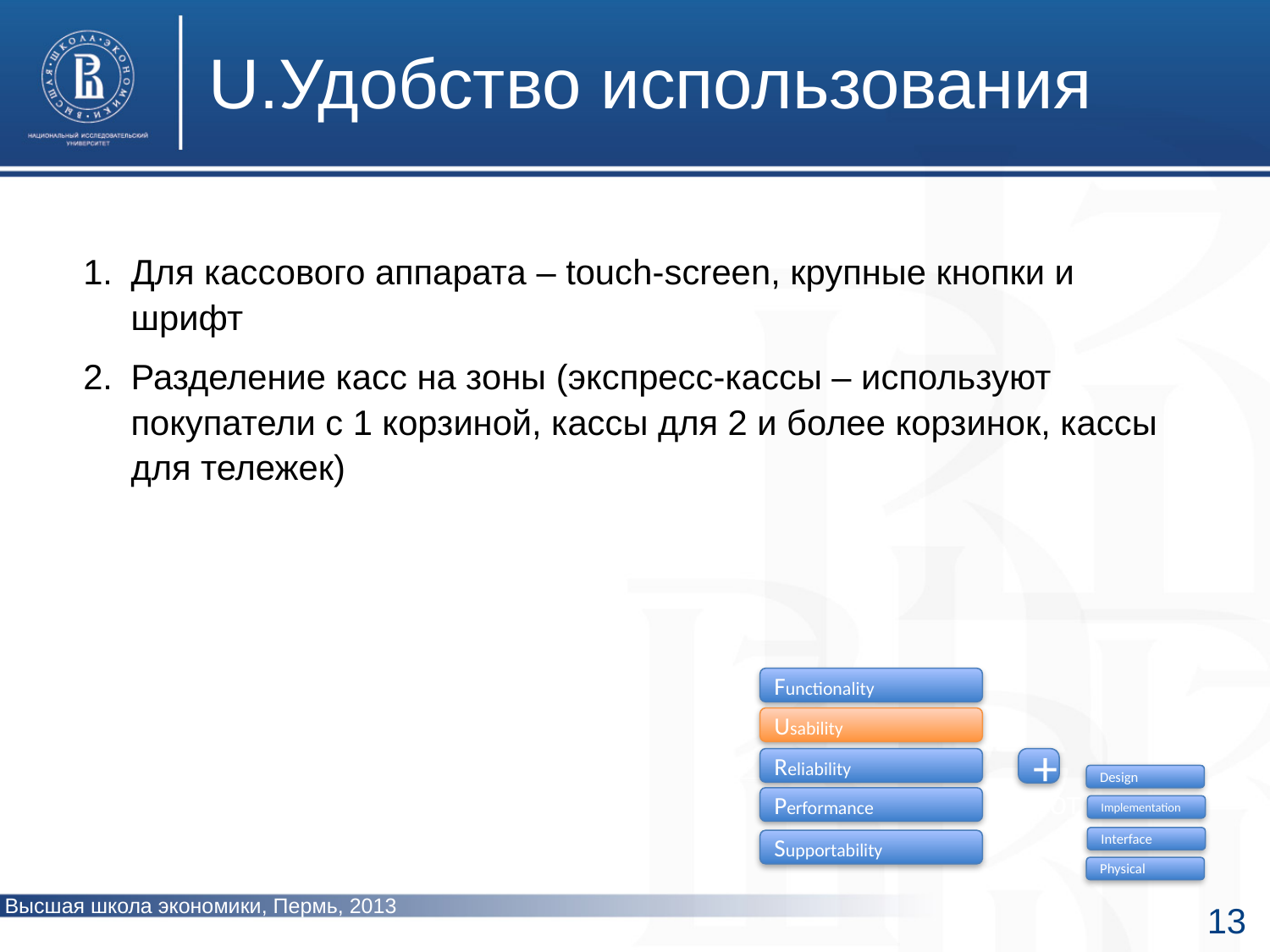

U.Удобство использования
Для кассового аппарата – touch-screen, крупные кнопки и шрифт
Разделение касс на зоны (экспресс-кассы – используют покупатели с 1 корзиной, кассы для 2 и более корзинок, кассы для тележек)
Functionality
Usability
Reliability
+
Design
Performance
Implementation
Interface
Supportability
Physical
фото